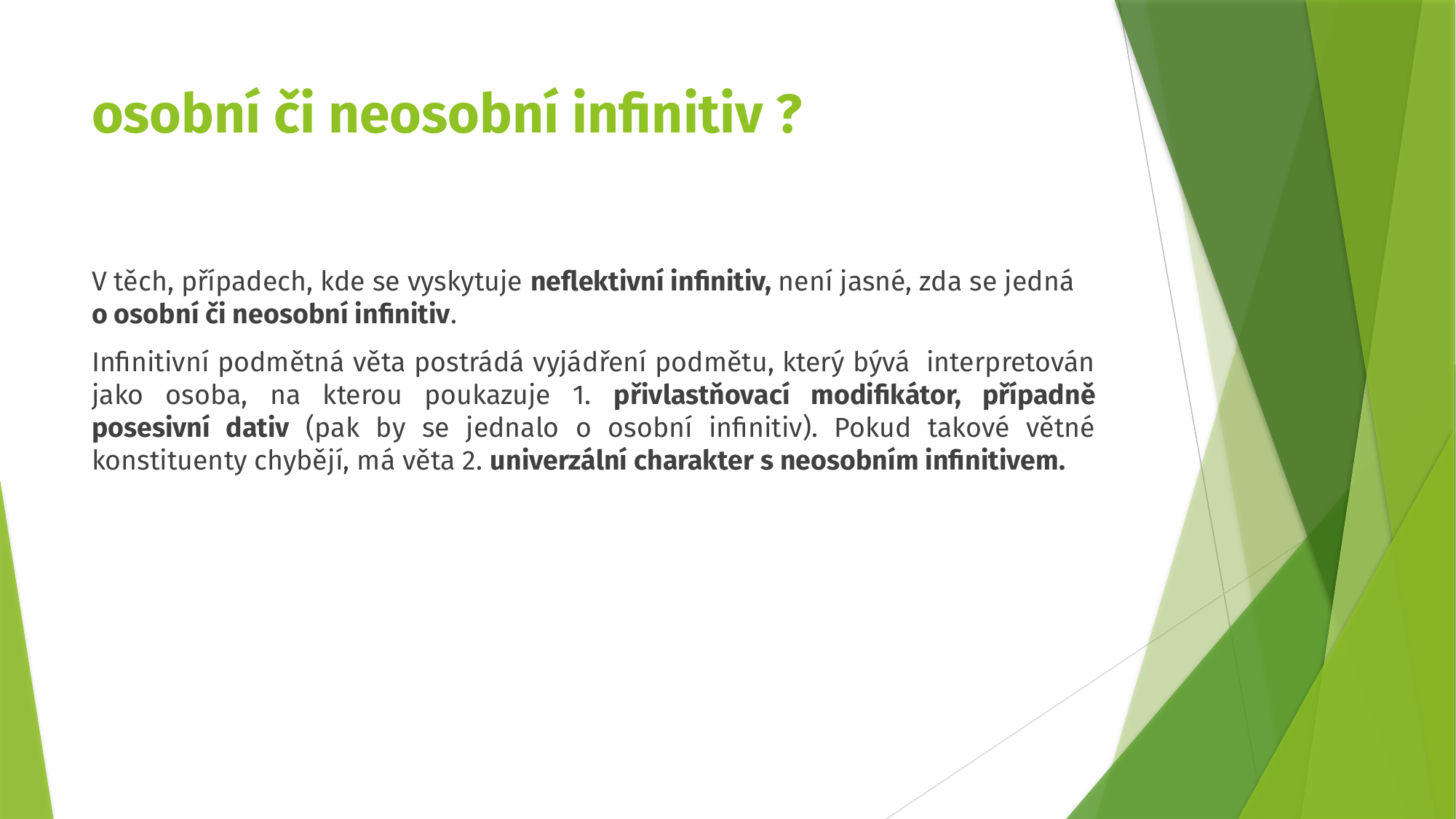

# osobní či neosobní infinitiv ?
V těch, případech, kde se vyskytuje neflektivní infinitiv, není jasné, zda se jedná o osobní či neosobní infinitiv.
Infinitivní podmětná věta postrádá vyjádření podmětu, který bývá  interpretován jako osoba, na kterou poukazuje 1. přivlastňovací modifikátor, případně posesivní dativ (pak by se jednalo o osobní infinitiv). Pokud takové větné konstituenty chybějí, má věta 2. univerzální charakter s neosobním infinitivem.